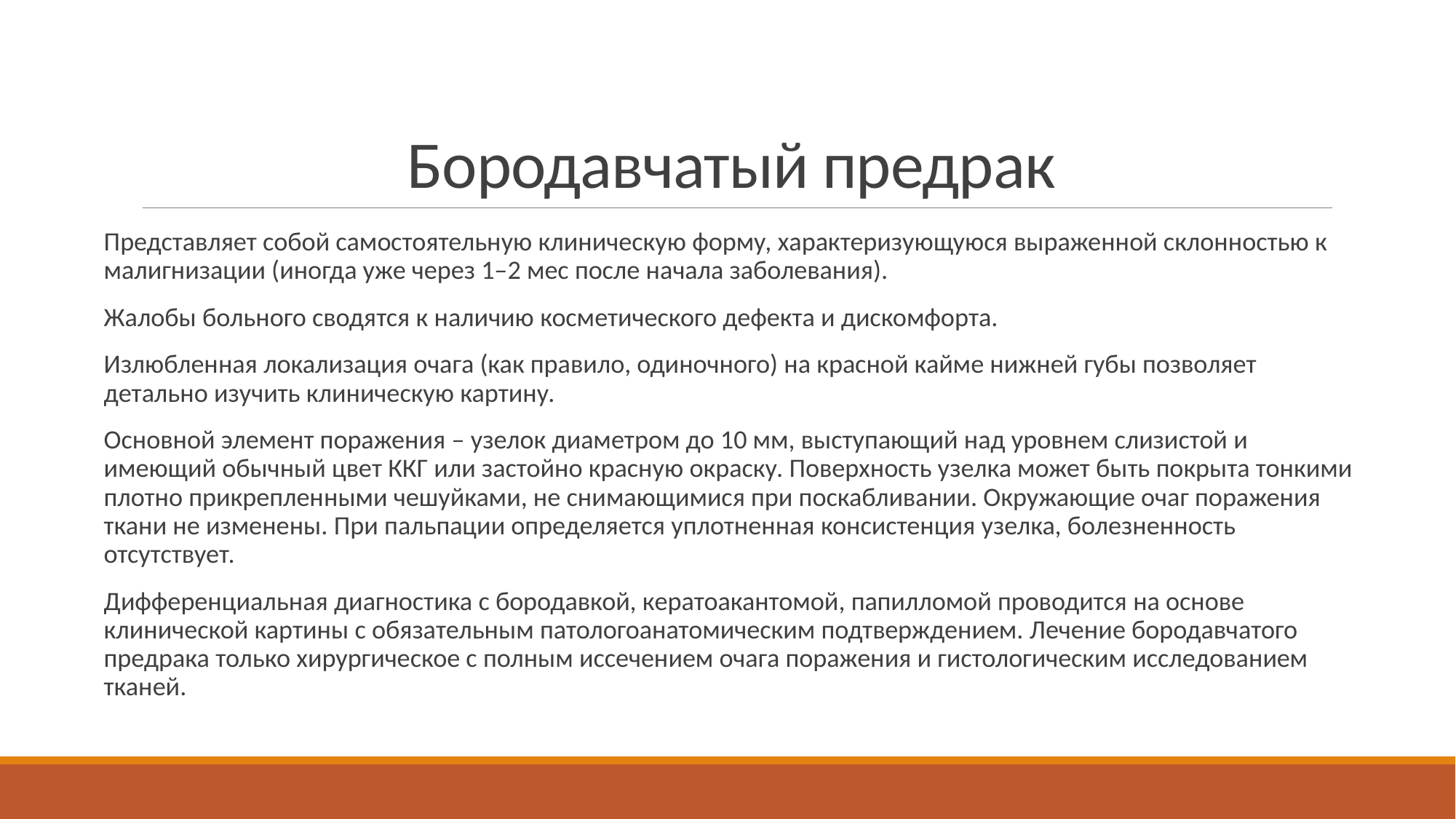

# Бородавчатый предрак
Представляет собой самостоятельную клиническую форму, характеризующуюся выраженной склонностью к малигнизации (иногда уже через 1–2 мес после начала заболевания).
Жалобы больного сводятся к наличию косметического дефекта и дискомфорта.
Излюбленная локализация очага (как правило, одиночного) на красной кайме нижней губы позволяет детально изучить клиническую картину.
Основной элемент поражения – узелок диаметром до 10 мм, выступающий над уровнем слизистой и имеющий обычный цвет ККГ или застойно красную окраску. Поверхность узелка может быть покрыта тонкими плотно прикрепленными чешуйками, не снимающимися при поскабливании. Окружающие очаг поражения ткани не изменены. При пальпации определяется уплотненная консистенция узелка, болезненность отсутствует.
Дифференциальная диагностика с бородавкой, кератоакантомой, папилломой проводится на основе клинической картины с обязательным патологоанатомическим подтверждением. Лечение бородавчатого предрака только хирургическое с полным иссечением очага поражения и гистологическим исследованием тканей.